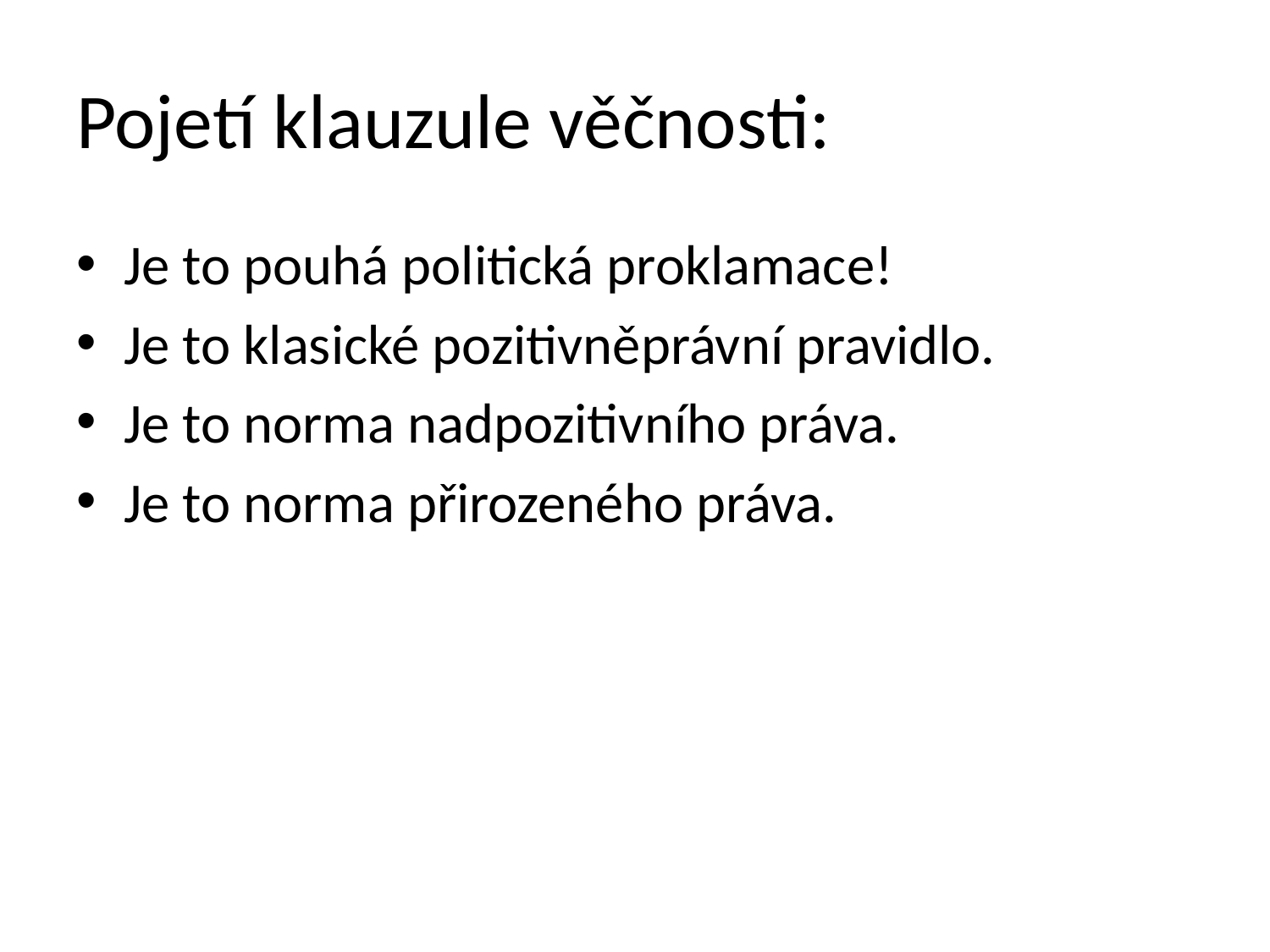

# Pojetí klauzule věčnosti:
Je to pouhá politická proklamace!
Je to klasické pozitivněprávní pravidlo.
Je to norma nadpozitivního práva.
Je to norma přirozeného práva.